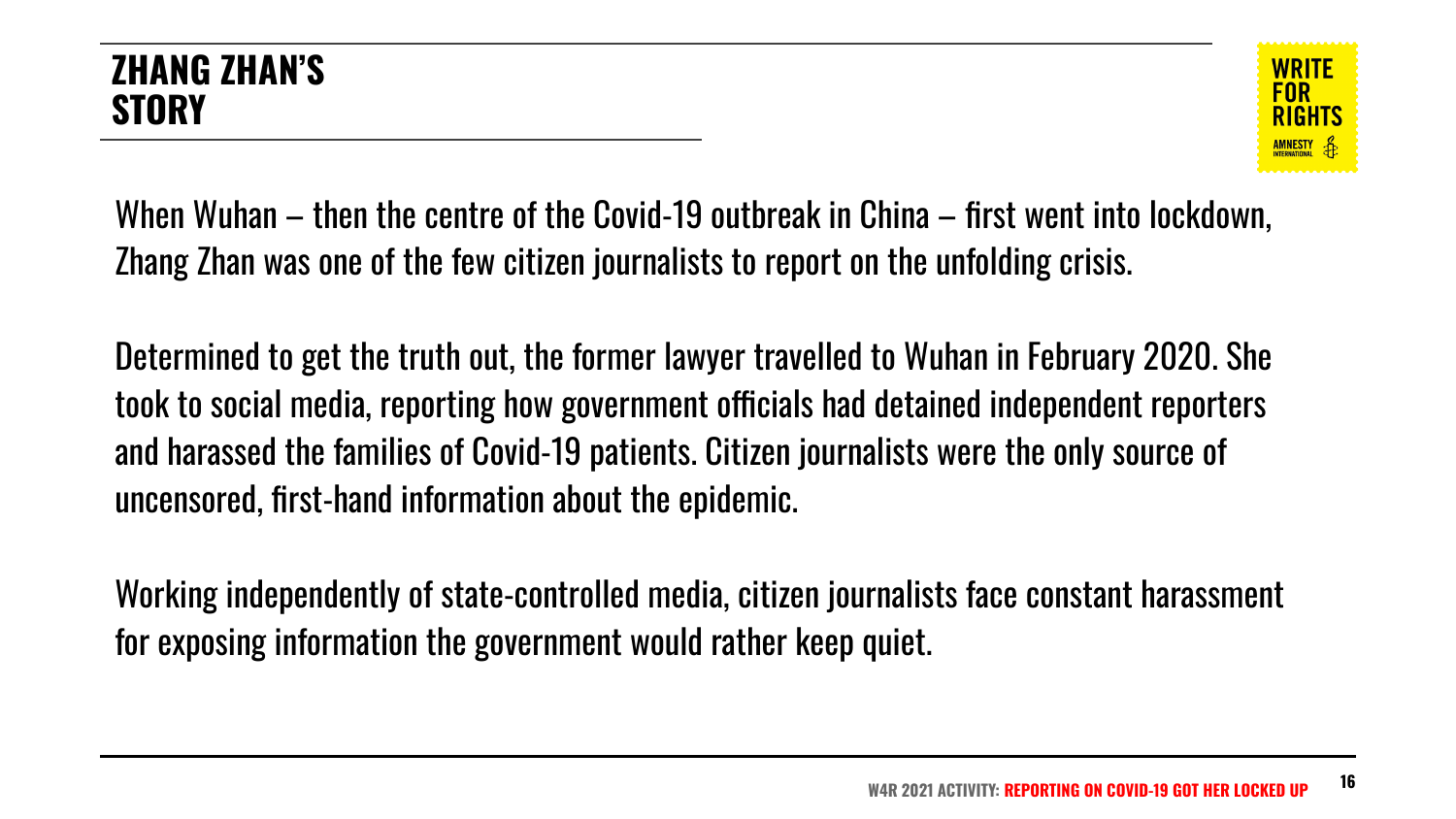

# ZHANG ZHAN’S
STORY

When Wuhan – then the centre of the Covid-19 outbreak in China – first went into lockdown, Zhang Zhan was one of the few citizen journalists to report on the unfolding crisis.

Determined to get the truth out, the former lawyer travelled to Wuhan in February 2020. She took to social media, reporting how government officials had detained independent reporters and harassed the families of Covid-19 patients. Citizen journalists were the only source of uncensored, first-hand information about the epidemic.

Working independently of state-controlled media, citizen journalists face constant harassment for exposing information the government would rather keep quiet.
16